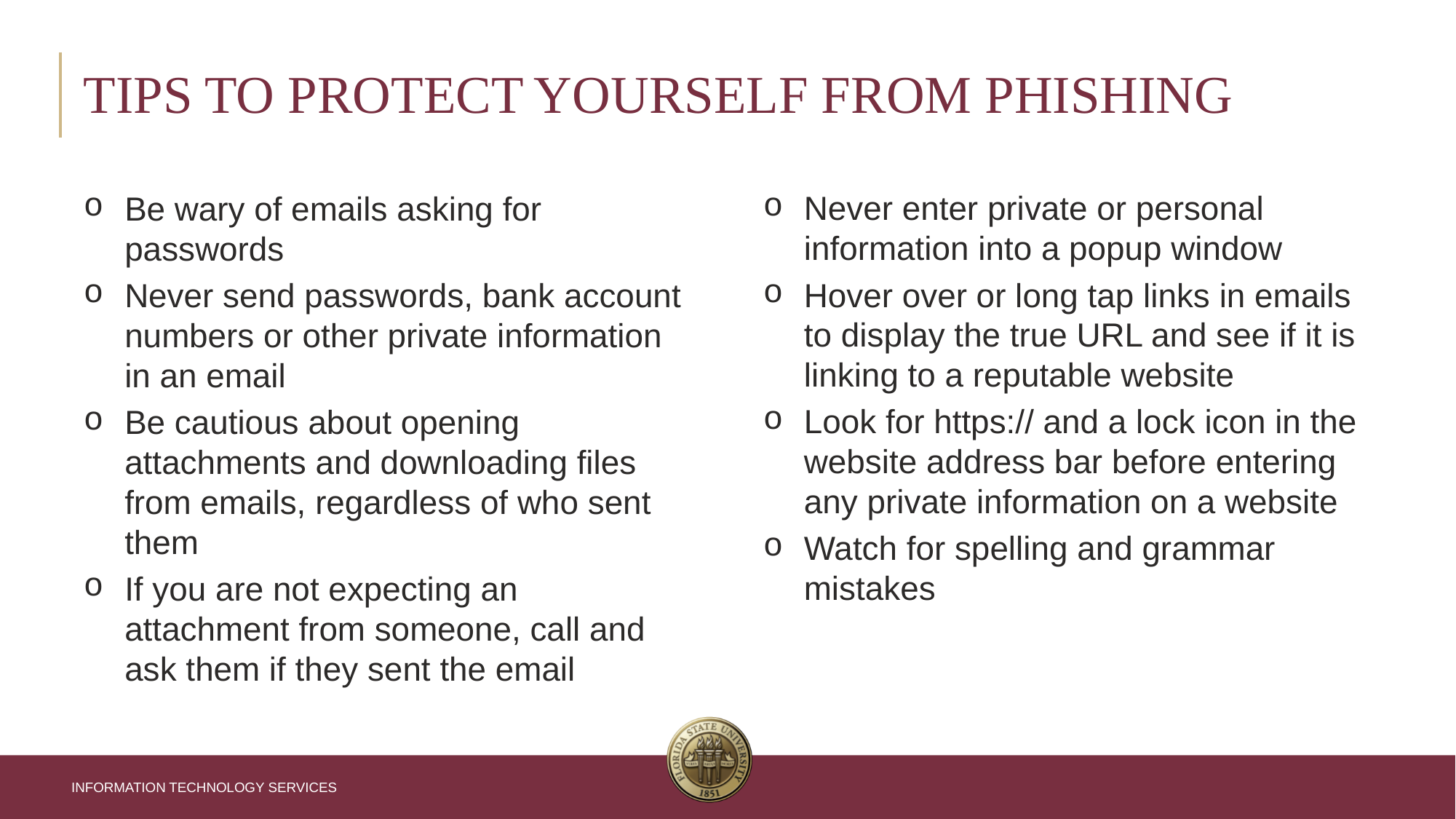

# Tips to protect yourself from phishing
Be wary of emails asking for passwords
Never send passwords, bank account numbers or other private information in an email
Be cautious about opening attachments and downloading files from emails, regardless of who sent them
If you are not expecting an attachment from someone, call and ask them if they sent the email
Never enter private or personal information into a popup window
Hover over or long tap links in emails to display the true URL and see if it is linking to a reputable website
Look for https:// and a lock icon in the website address bar before entering any private information on a website
Watch for spelling and grammar mistakes